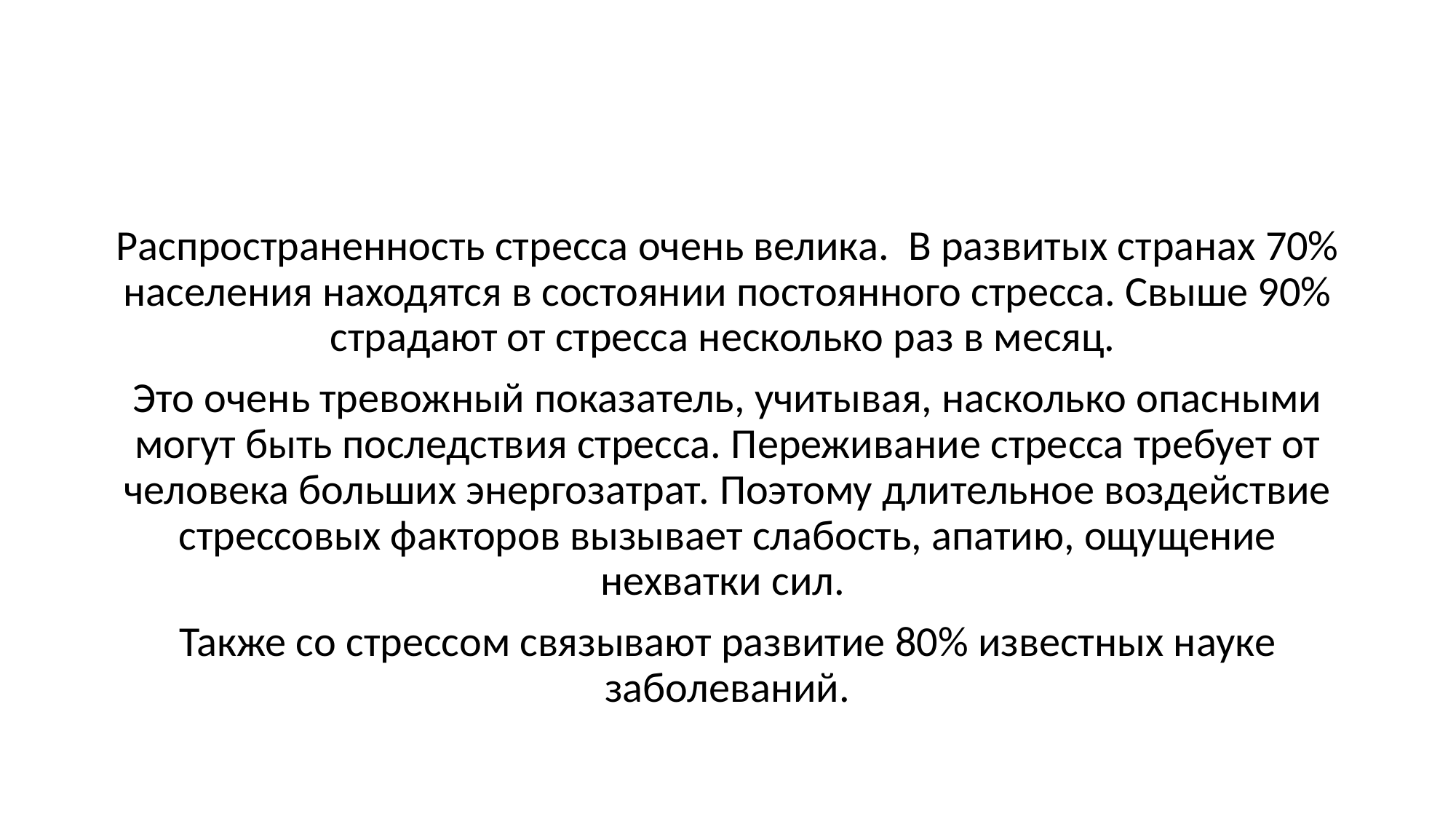

#
Распространенность стресса очень велика.  В развитых странах 70% населения находятся в состоянии постоянного стресса. Свыше 90% страдают от стресса несколько раз в месяц.
Это очень тревожный показатель, учитывая, насколько опасными могут быть последствия стресса. Переживание стресса требует от человека больших энергозатрат. Поэтому длительное воздействие стрессовых факторов вызывает слабость, апатию, ощущение нехватки сил.
Также со стрессом связывают развитие 80% известных науке заболеваний.